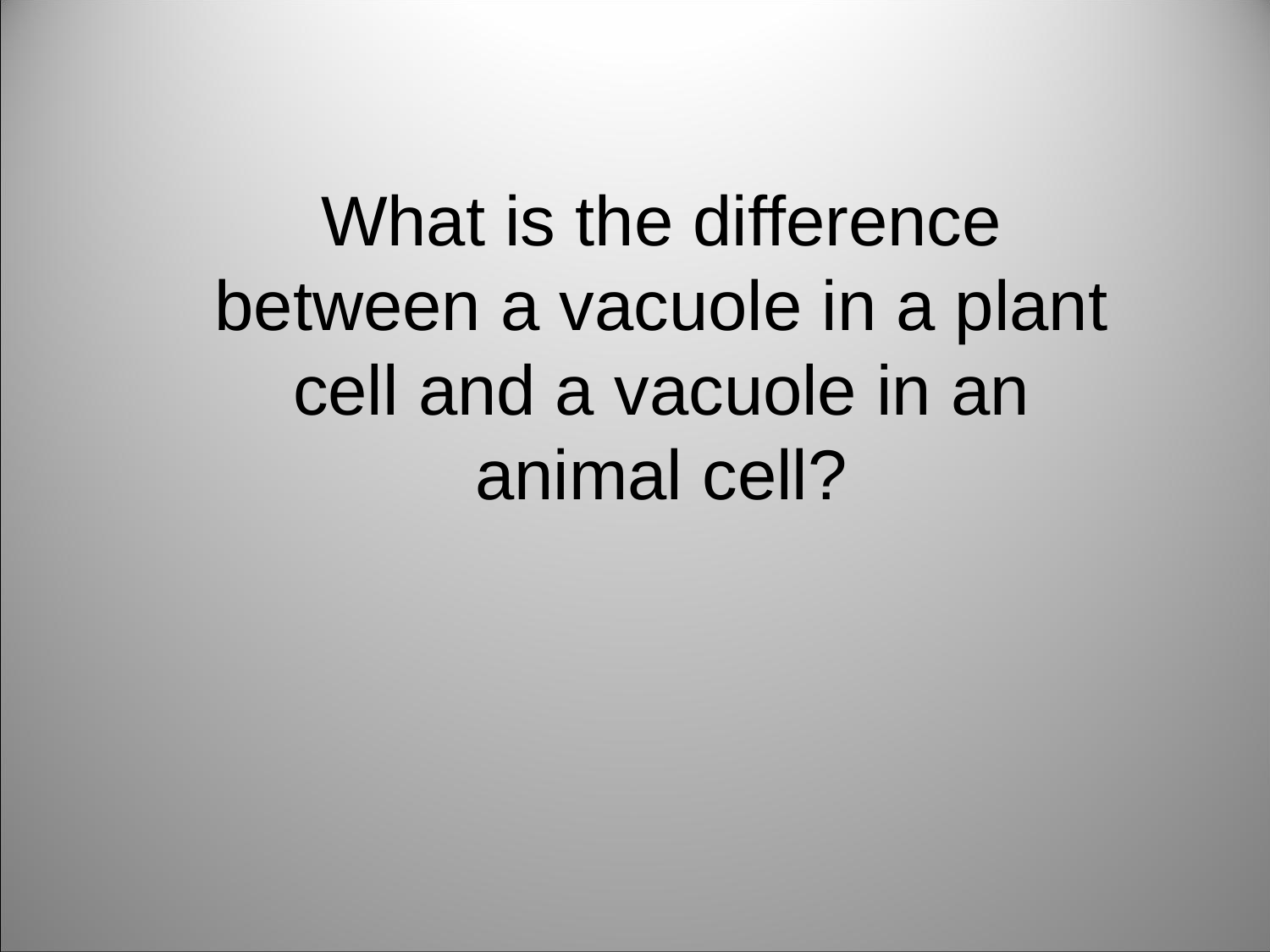

What is the difference between a vacuole in a plant cell and a vacuole in an animal cell?